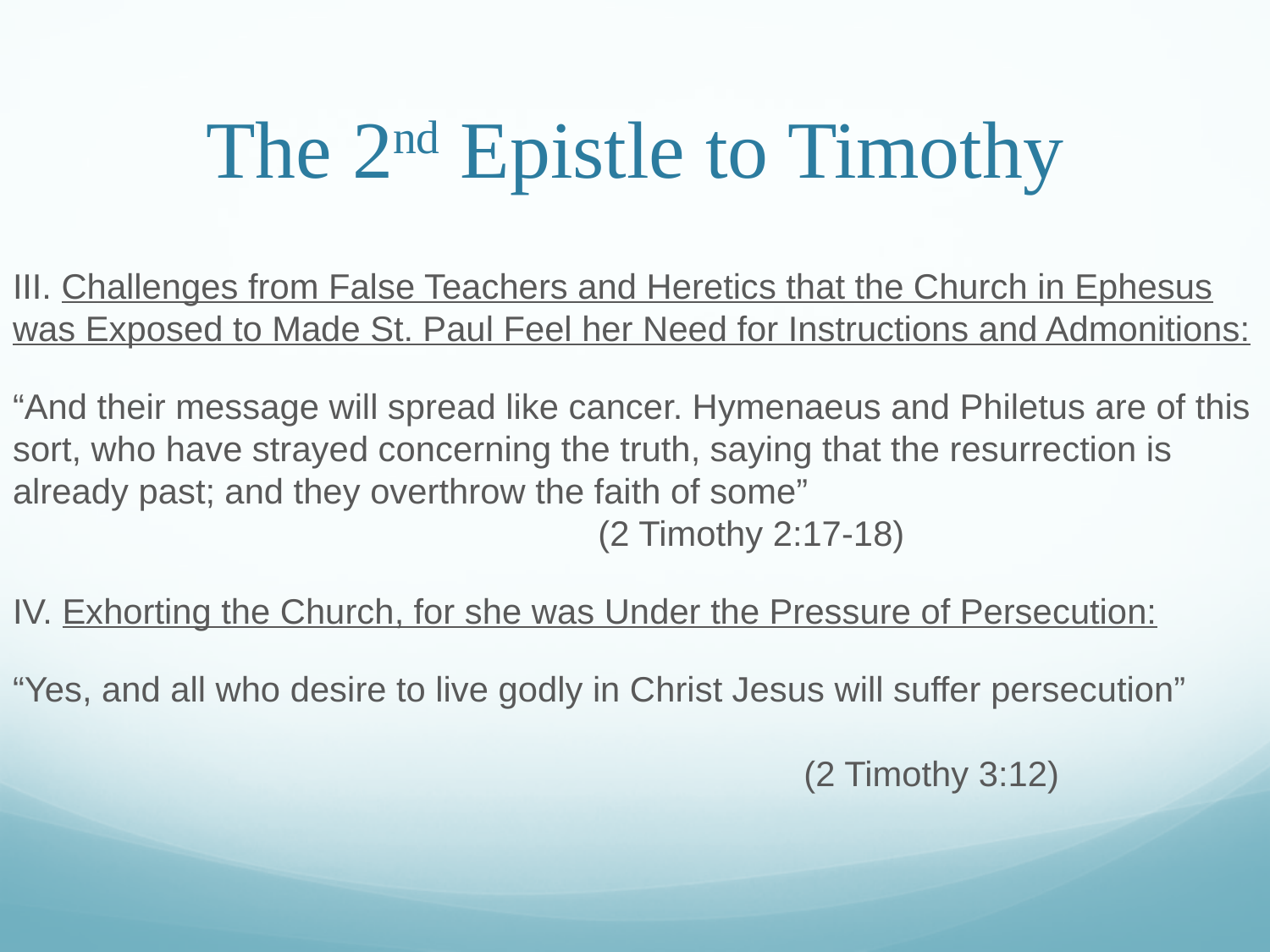

# The 2nd Epistle to Timothy
III. Challenges from False Teachers and Heretics that the Church in Ephesus was Exposed to Made St. Paul Feel her Need for Instructions and Admonitions:
“And their message will spread like cancer. Hymenaeus and Philetus are of this sort, who have strayed concerning the truth, saying that the resurrection is already past; and they overthrow the faith of some”						                     (2 Timothy 2:17-18)
IV. Exhorting the Church, for she was Under the Pressure of Persecution:
“Yes, and all who desire to live godly in Christ Jesus will suffer persecution” 						  									   (2 Timothy 3:12)